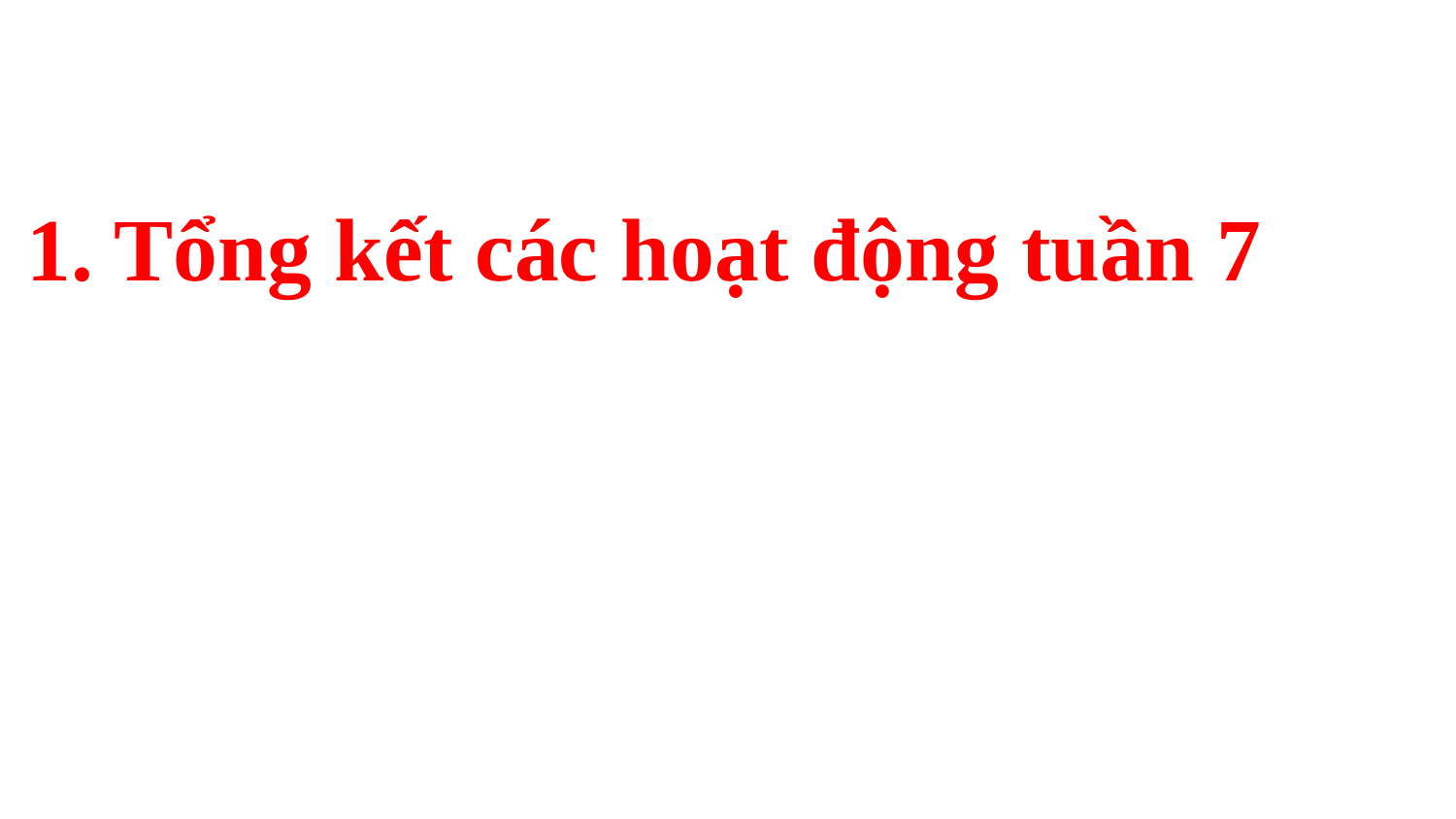

# 1. Tổng kết các hoạt động tuần 7